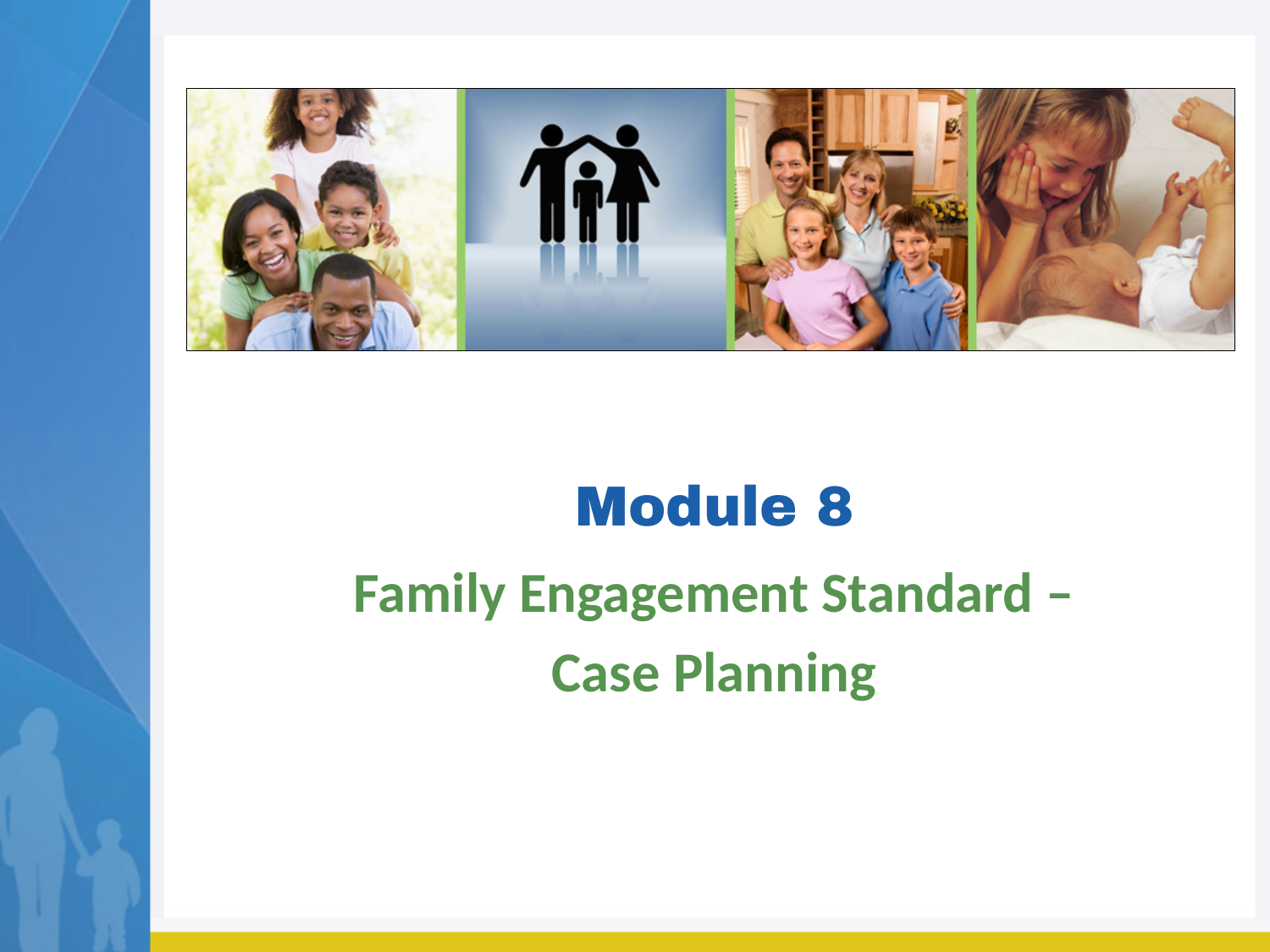

# Module 8
Family Engagement Standard –
Case Planning